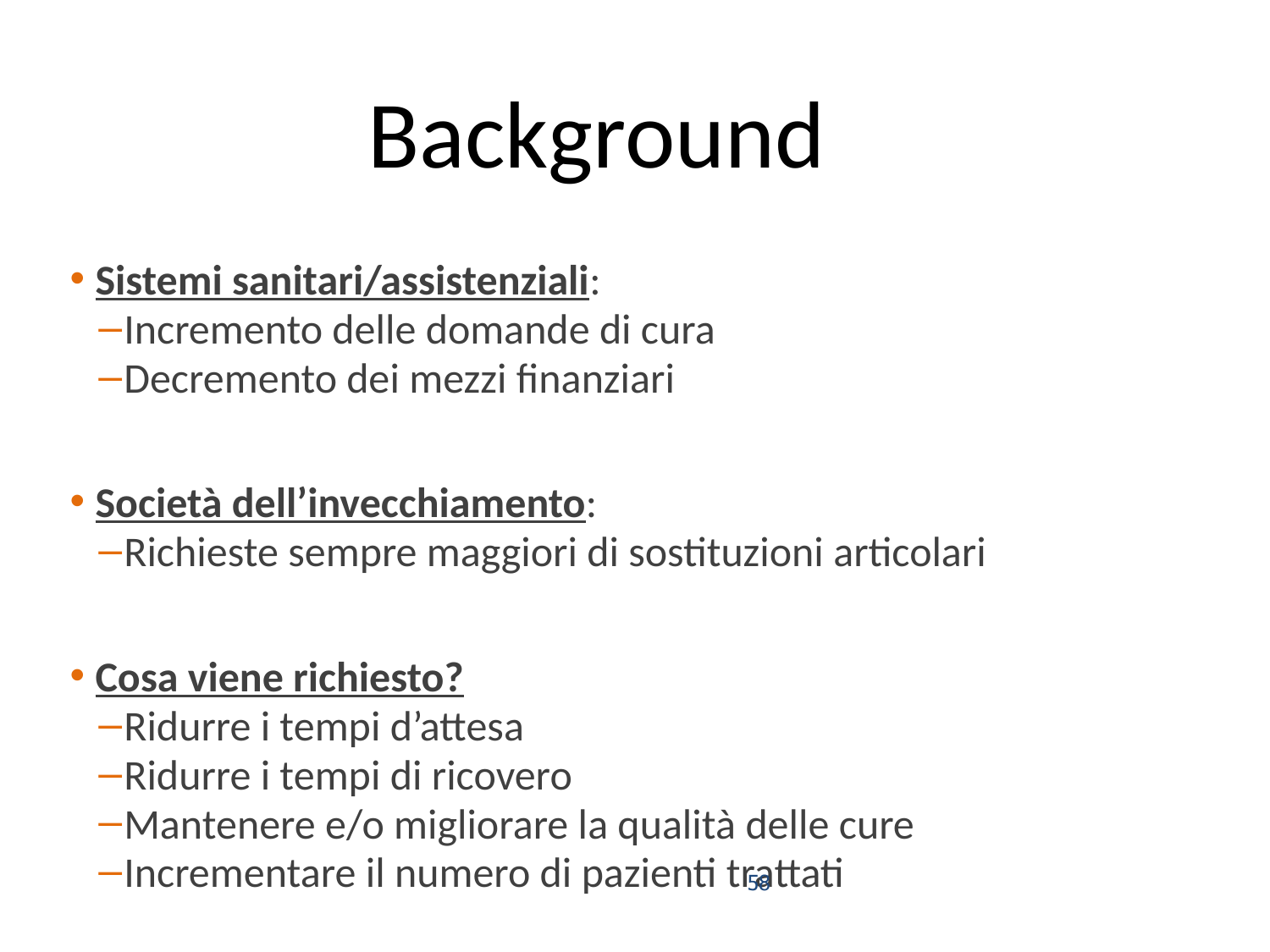

# Background
Sistemi sanitari/assistenziali:
Incremento delle domande di cura
Decremento dei mezzi finanziari

Società dell’invecchiamento:
Richieste sempre maggiori di sostituzioni articolari

Cosa viene richiesto?
Ridurre i tempi d’attesa
Ridurre i tempi di ricovero
Mantenere e/o migliorare la qualità delle cure
Incrementare il numero di pazienti trattati
58